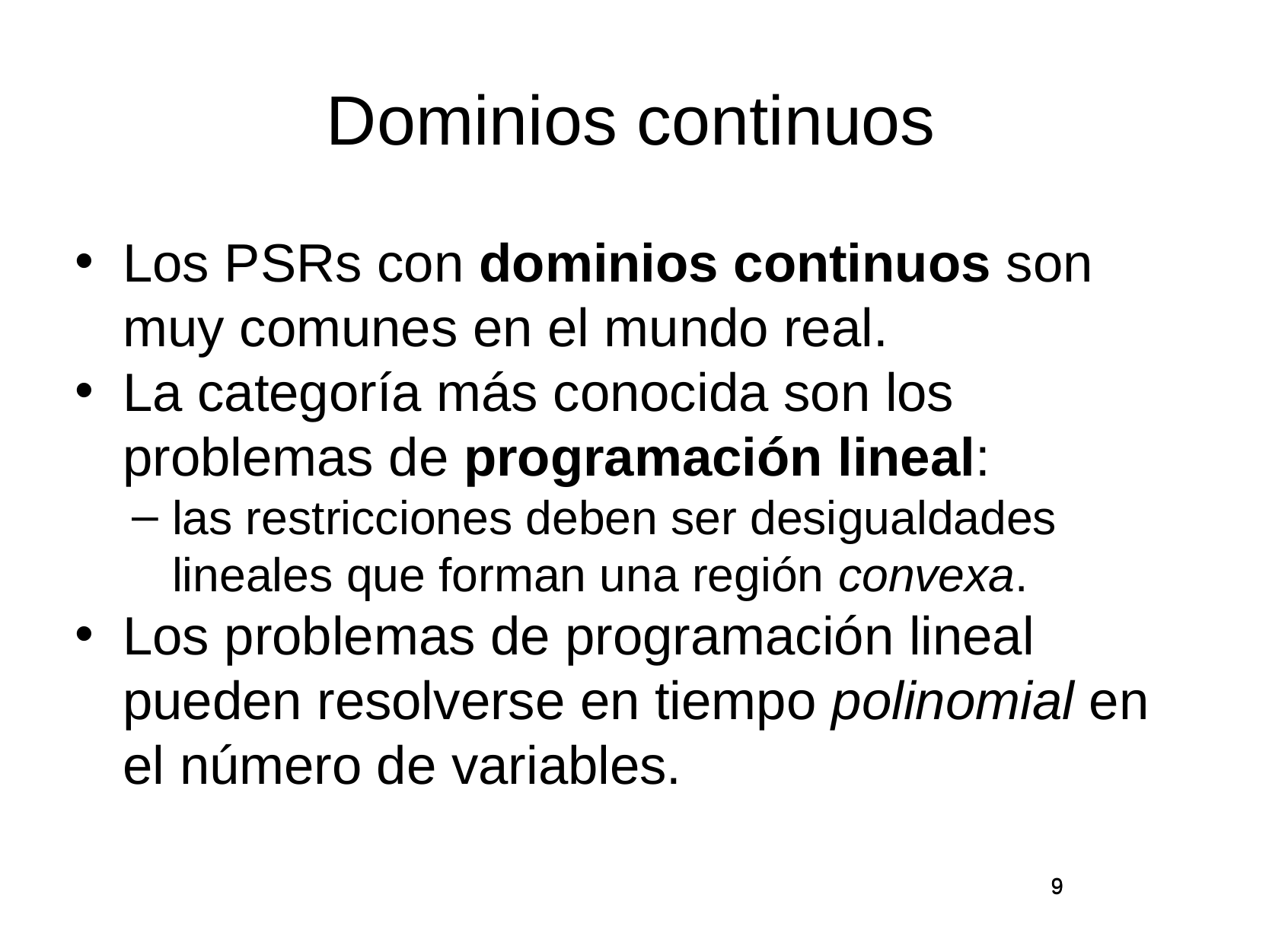

# Dominios continuos
Los PSRs con dominios continuos son muy comunes en el mundo real.
La categoría más conocida son los problemas de programación lineal:
las restricciones deben ser desigualdades lineales que forman una región convexa.
Los problemas de programación lineal pueden resolverse en tiempo polinomial en el número de variables.
9
9